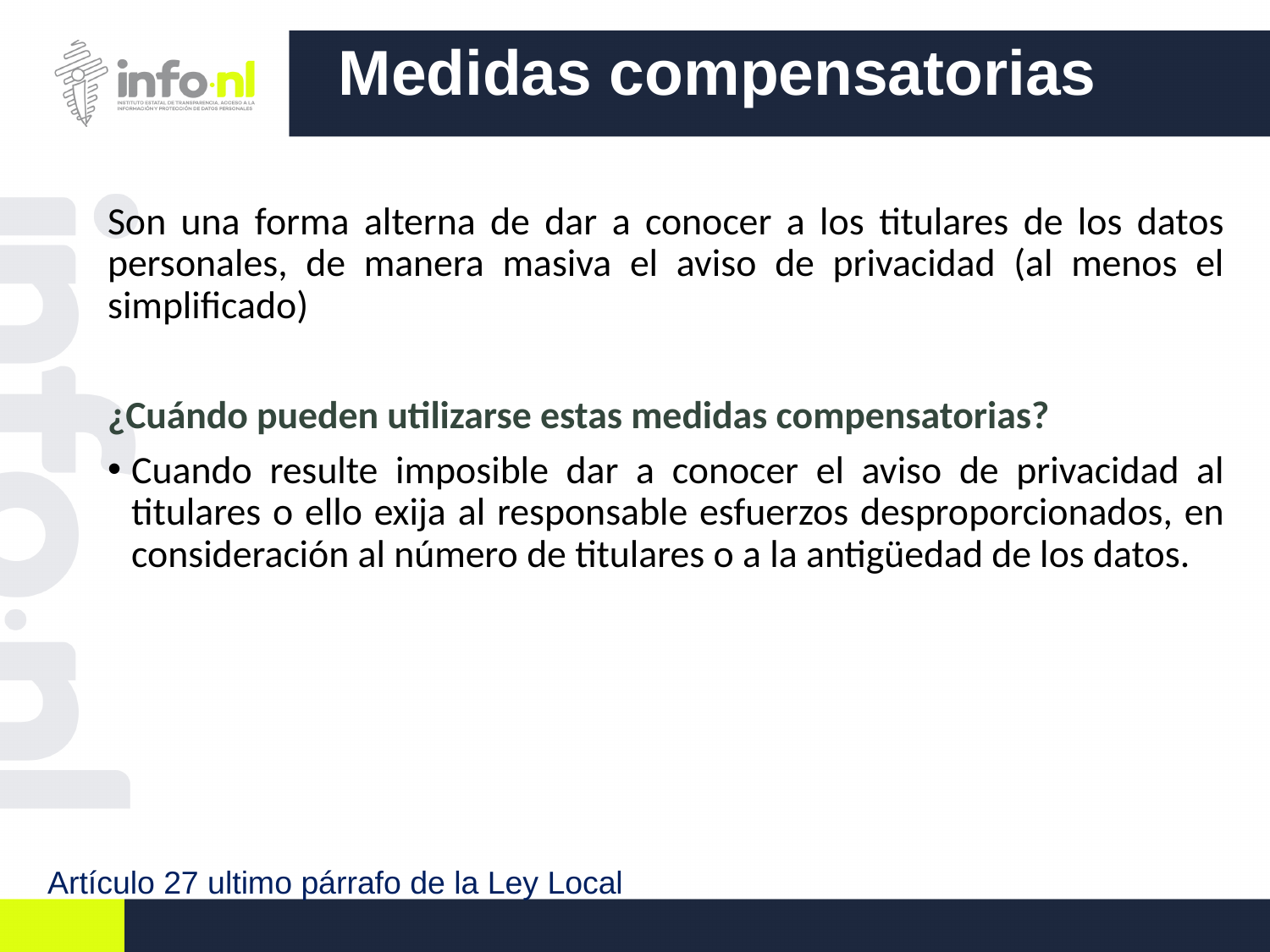

# Medidas compensatorias
Son una forma alterna de dar a conocer a los titulares de los datos personales, de manera masiva el aviso de privacidad (al menos el simplificado)

¿Cuándo pueden utilizarse estas medidas compensatorias?
Cuando resulte imposible dar a conocer el aviso de privacidad al titulares o ello exija al responsable esfuerzos desproporcionados, en consideración al número de titulares o a la antigüedad de los datos.
Artículo 27 ultimo párrafo de la Ley Local